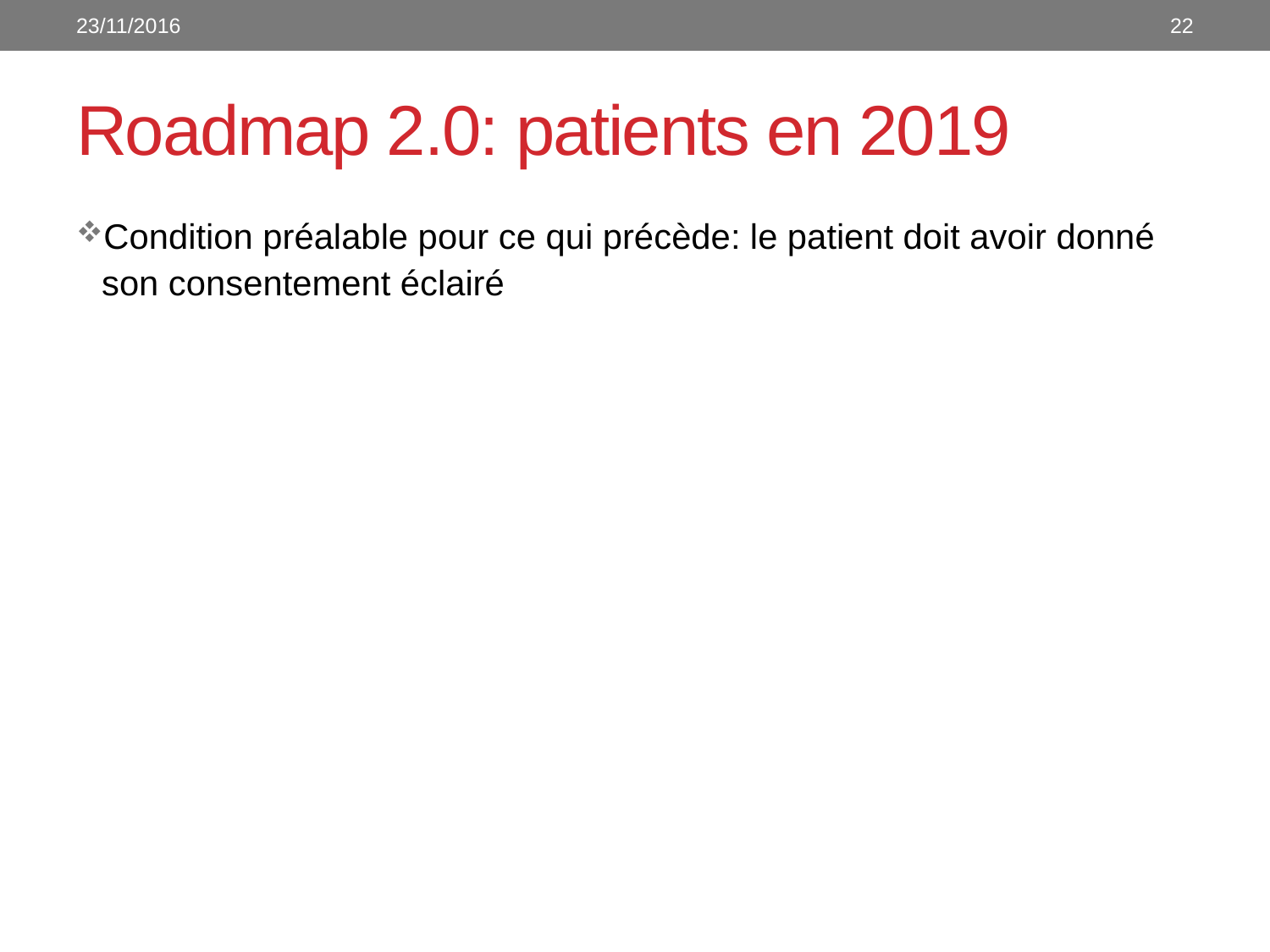

23/11/2016
22
# Roadmap 2.0: patients en 2019
Condition préalable pour ce qui précède: le patient doit avoir donné son consentement éclairé